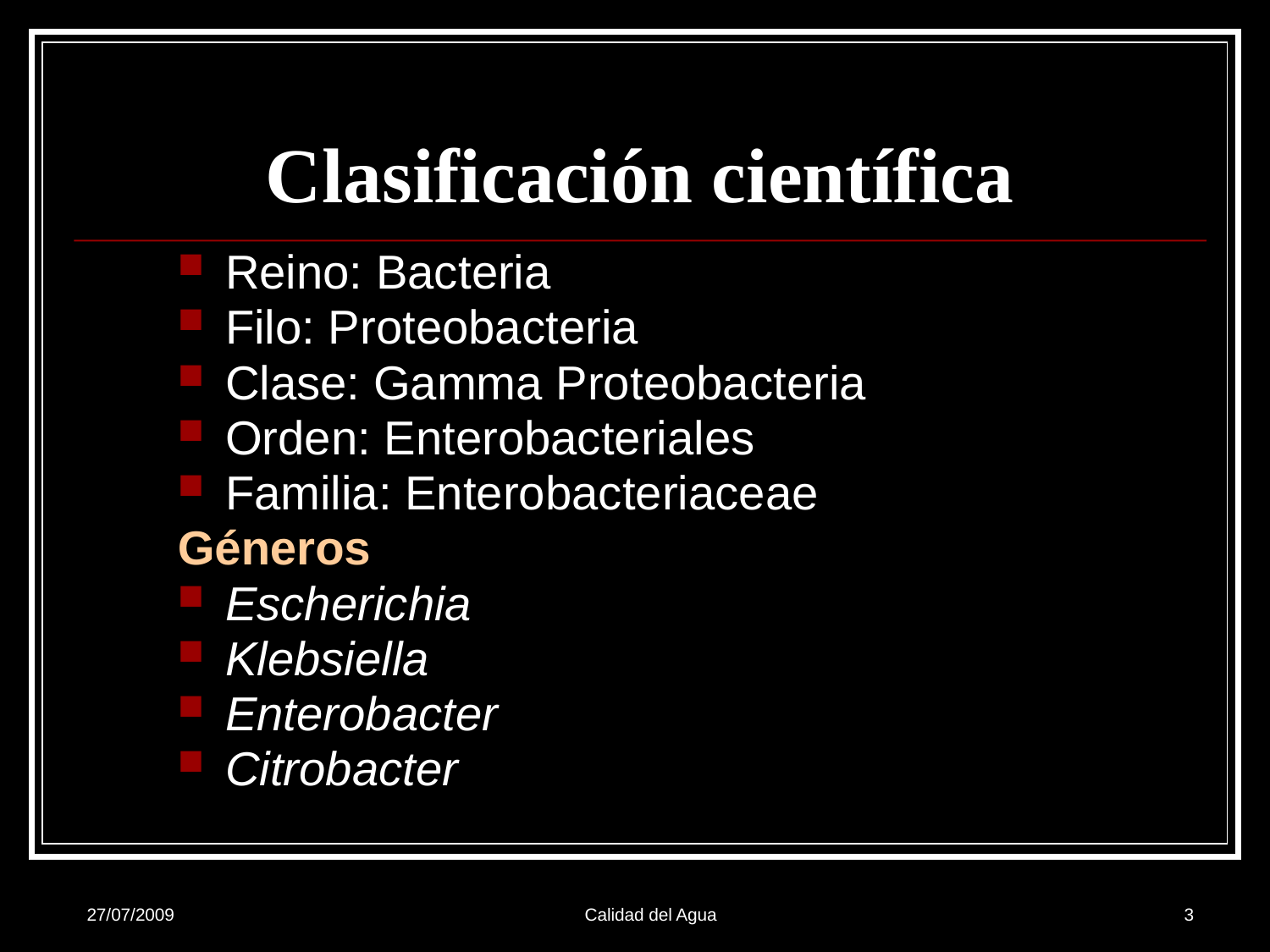

# Clasificación científica
Reino: Bacteria
Filo: Proteobacteria
Clase: Gamma Proteobacteria
Orden: Enterobacteriales
Familia: Enterobacteriaceae
Géneros
Escherichia
Klebsiella
Enterobacter
Citrobacter
27/07/2009
Calidad del Agua
3